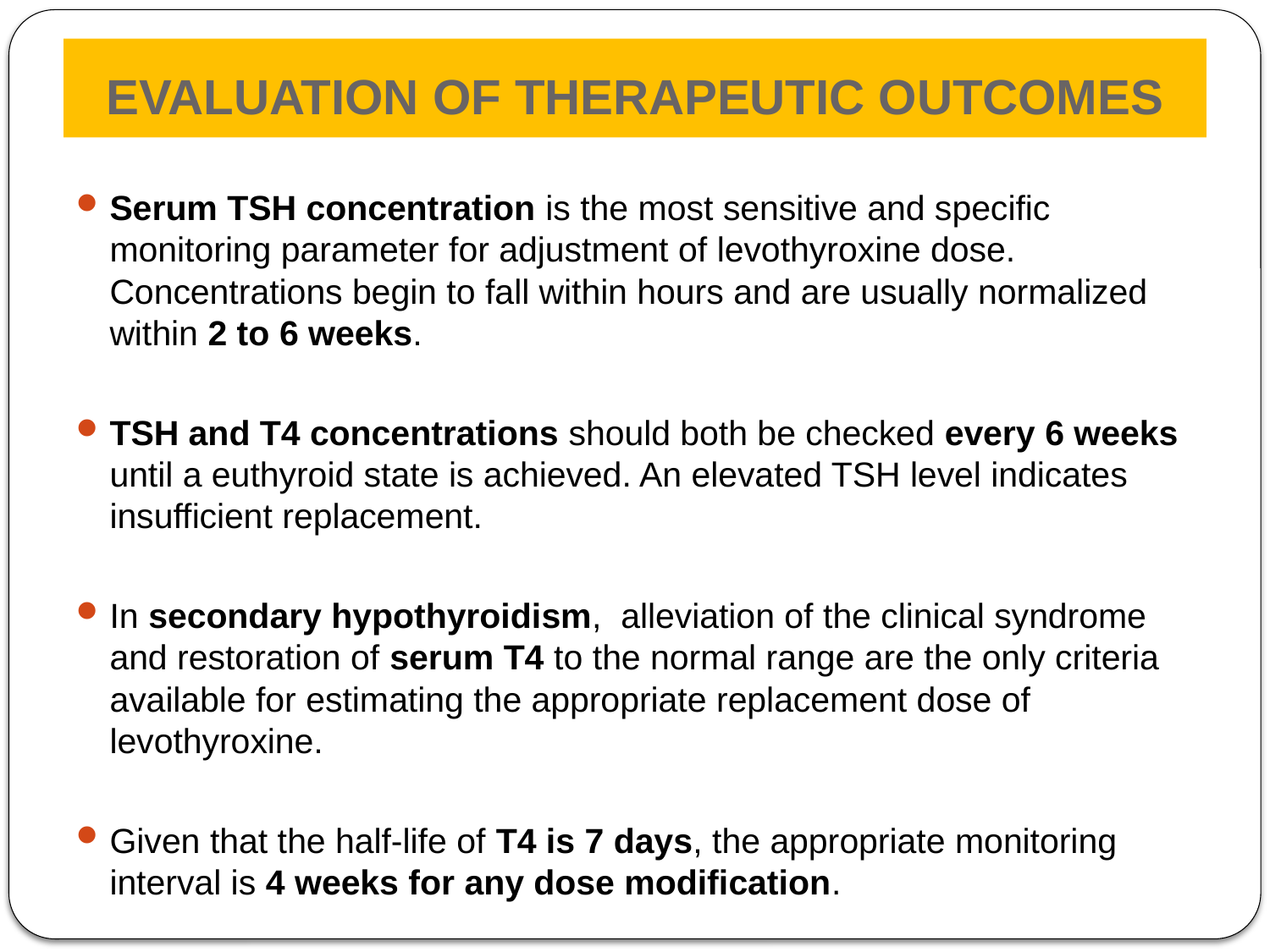

# EVALUATION OF THERAPEUTIC OUTCOMES
Serum TSH concentration is the most sensitive and specific monitoring parameter for adjustment of levothyroxine dose. Concentrations begin to fall within hours and are usually normalized within 2 to 6 weeks.

TSH and T4 concentrations should both be checked every 6 weeks until a euthyroid state is achieved. An elevated TSH level indicates insufficient replacement.

In secondary hypothyroidism,  alleviation of the clinical syndrome and restoration of serum T4 to the normal range are the only criteria available for estimating the appropriate replacement dose of levothyroxine.

Given that the half-life of T4 is 7 days, the appropriate monitoring interval is 4 weeks for any dose modification.